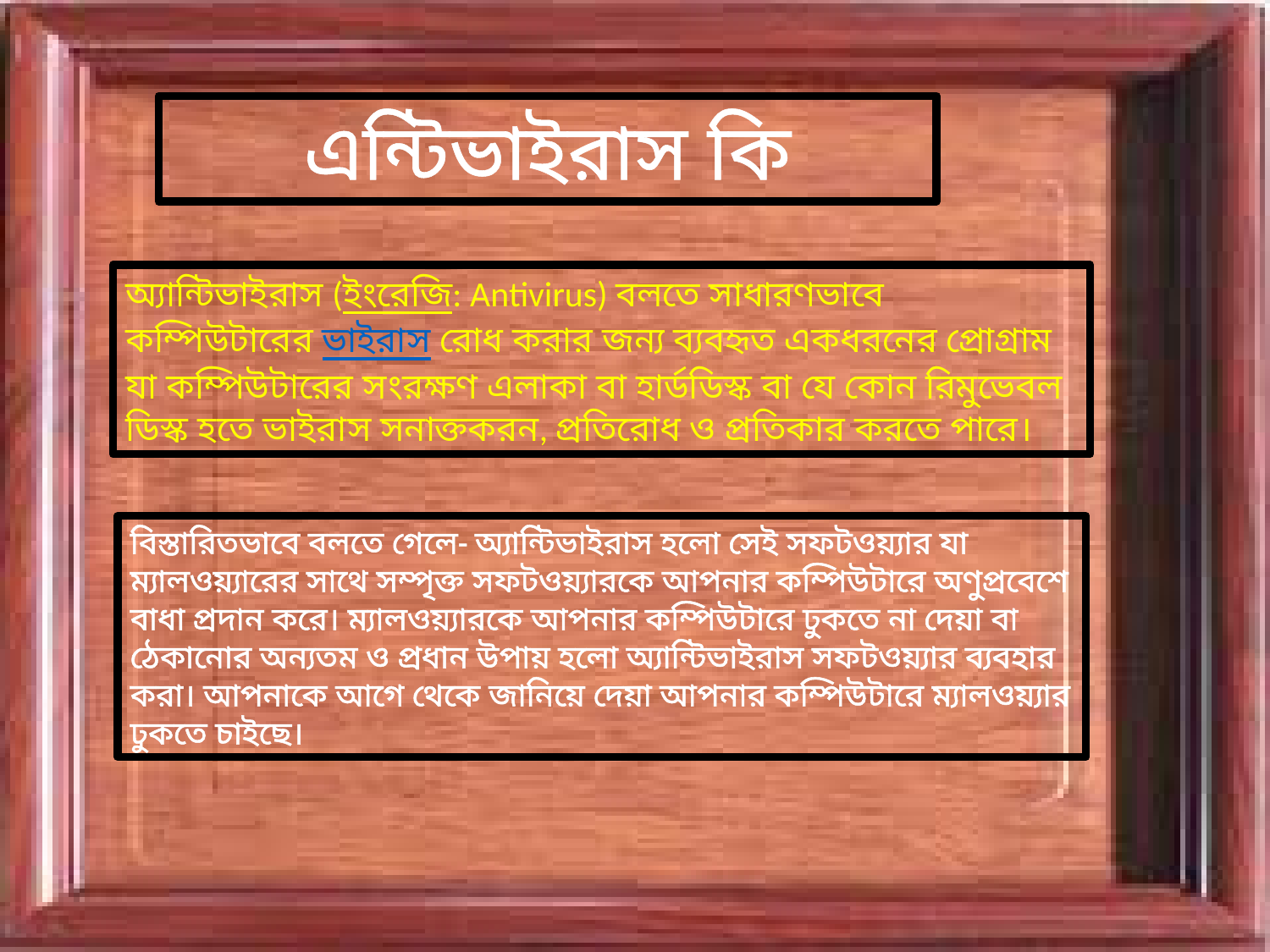

এন্টিভাইরাস কি
অ্যান্টিভাইরাস (ইংরেজি: Antivirus) বলতে সাধারণভাবে কম্পিউটারের ভাইরাস রোধ করার জন্য ব্যবহৃত একধরনের প্রোগ্রাম যা কম্পিউটারের সংরক্ষণ এলাকা বা হার্ডডিস্ক বা যে কোন রিমুভেবল ডিস্ক হতে ভাইরাস সনাক্তকরন, প্রতিরোধ ও প্রতিকার করতে পারে।
বিস্তারিতভাবে বলতে গেলে- অ্যান্টিভাইরাস হলো সেই সফটওয়্যার যা ম্যালওয়্যারের সাথে সম্পৃক্ত সফটওয়্যারকে আপনার কম্পিউটারে অণুপ্রবেশে বাধা প্রদান করে। ম্যালওয়্যারকে আপনার কম্পিউটারে ঢুকতে না দেয়া বা ঠেকানোর অন্যতম ও প্রধান উপায় হলো অ্যান্টিভাইরাস সফটওয়্যার ব্যবহার করা। আপনাকে আগে থেকে জানিয়ে দেয়া আপনার কম্পিউটারে ম্যালওয়্যার ঢুকতে চাইছে।